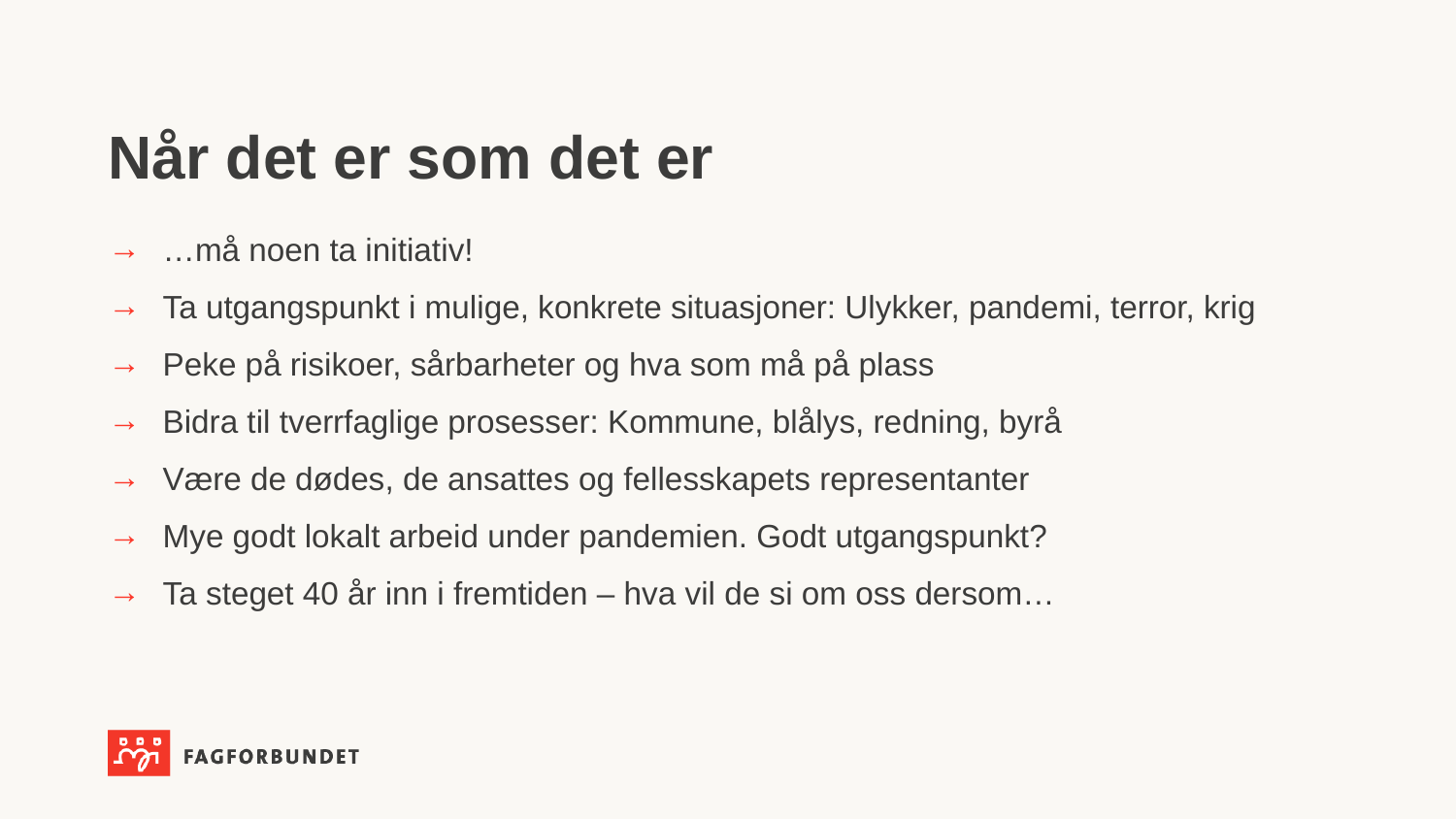

# Når det er som det er
…må noen ta initiativ!
Ta utgangspunkt i mulige, konkrete situasjoner: Ulykker, pandemi, terror, krig
Peke på risikoer, sårbarheter og hva som må på plass
Bidra til tverrfaglige prosesser: Kommune, blålys, redning, byrå
Være de dødes, de ansattes og fellesskapets representanter
Mye godt lokalt arbeid under pandemien. Godt utgangspunkt?
Ta steget 40 år inn i fremtiden – hva vil de si om oss dersom…